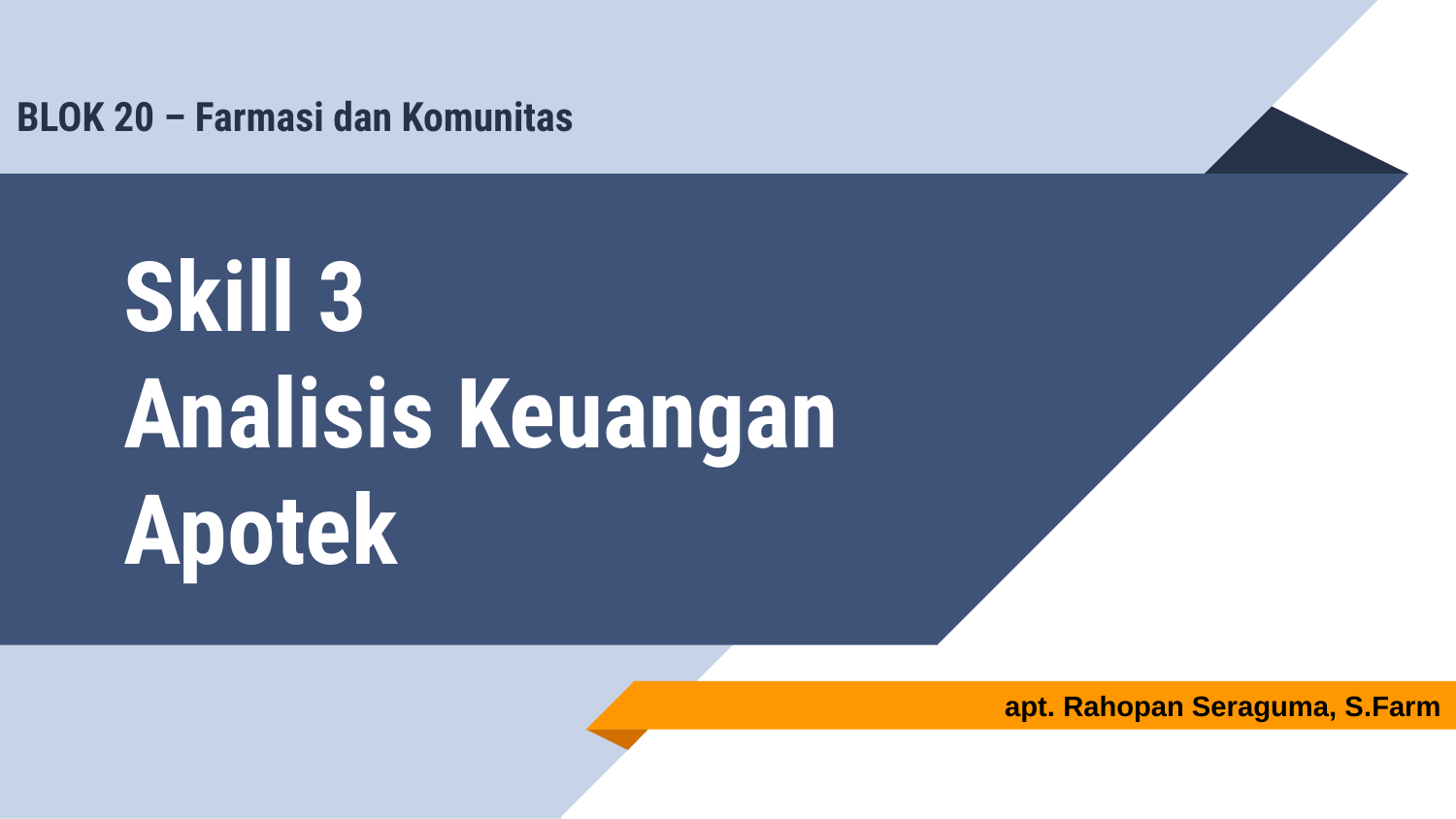

BLOK 20 – Farmasi dan Komunitas
# Skill 3 Analisis Keuangan Apotek
apt. Rahopan Seraguma, S.Farm